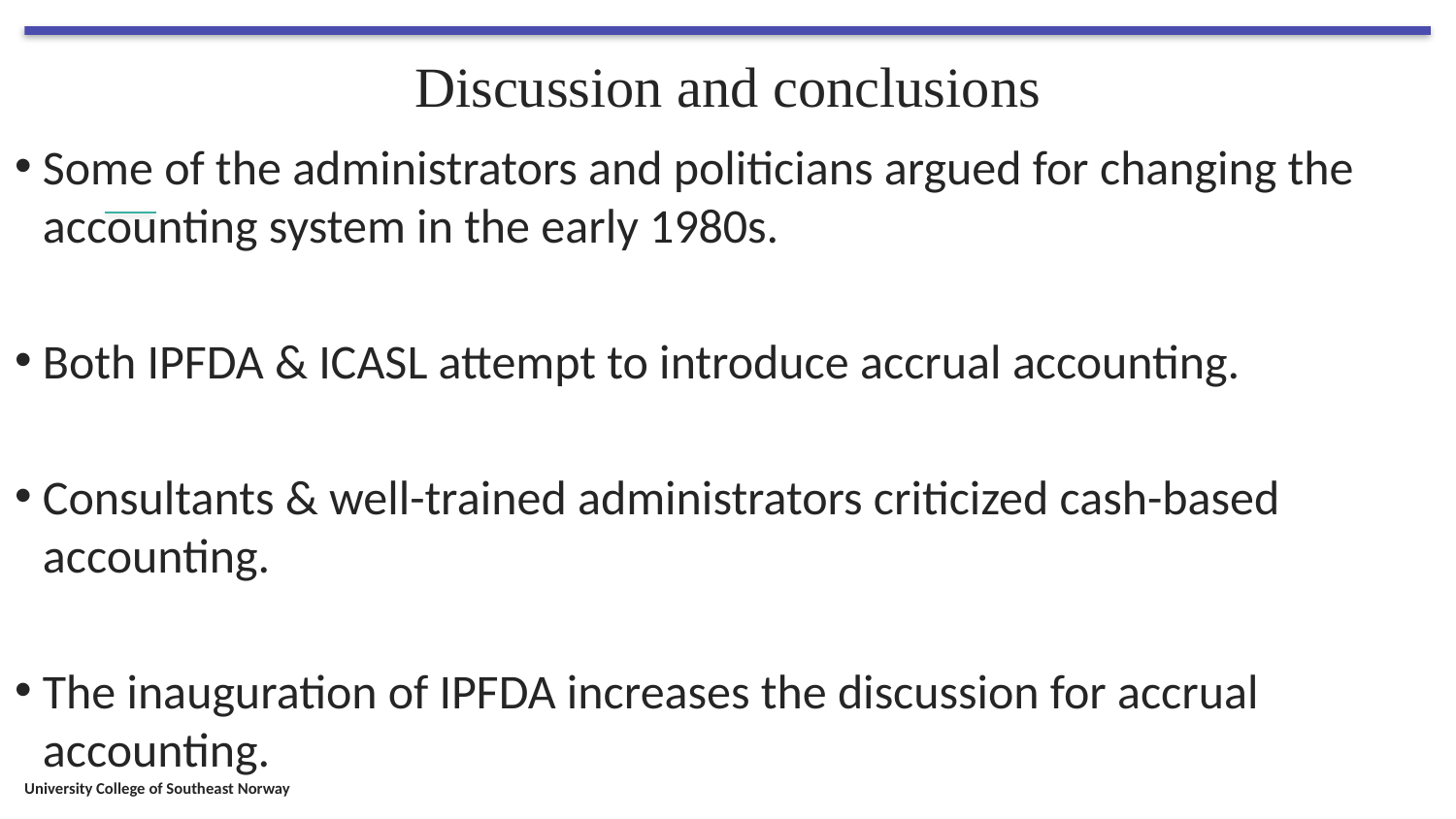

# Discussion and conclusions
Some of the administrators and politicians argued for changing the accounting system in the early 1980s.

Both IPFDA & ICASL attempt to introduce accrual accounting.

Consultants & well-trained administrators criticized cash-based accounting.

The inauguration of IPFDA increases the discussion for accrual accounting.